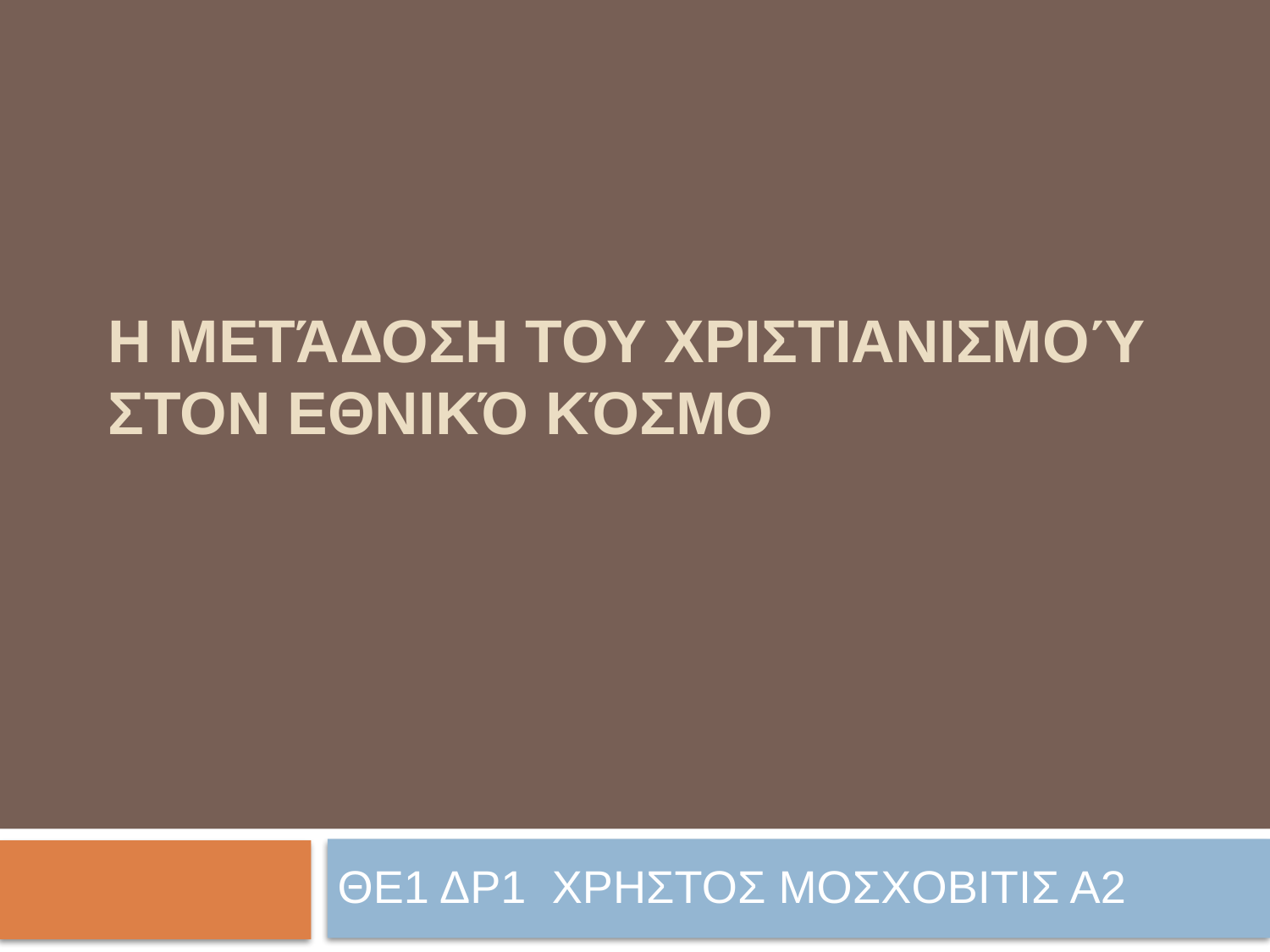

# Η μετάδοση του Χριστιανισμού στον εθνικό κόσμο
ΘΕ1 ΔΡ1  ΧΡΗΣΤΟΣ ΜΟΣΧΟΒΙΤΙΣ Α2